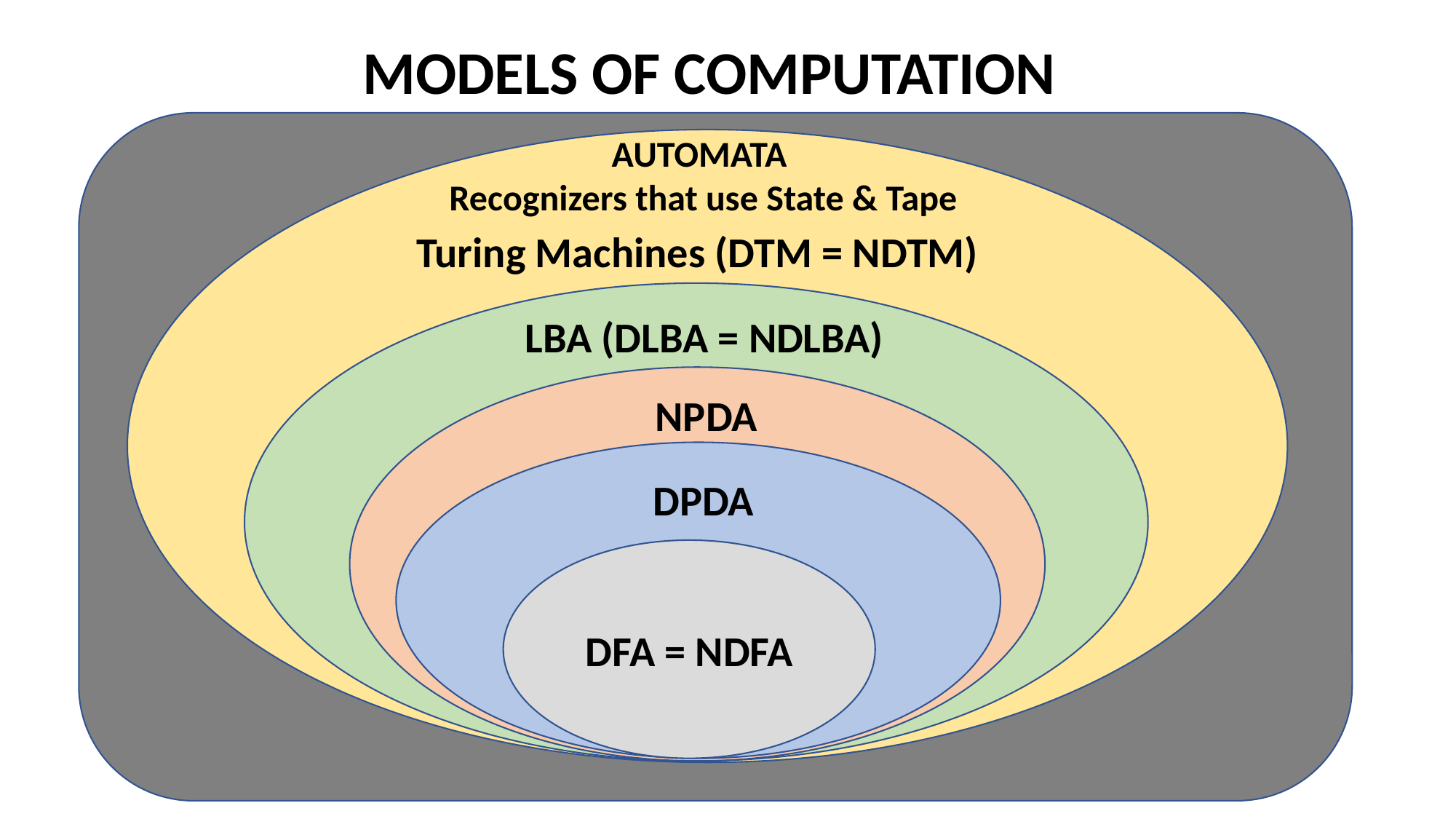

MODELS OF COMPUTATION

AUTOMATA
Recognizers that use State & Tape

Turing Machines (DTM = NDTM)

LBA (DLBA = NDLBA)

NPDA

DPDA
DFA = NDFA